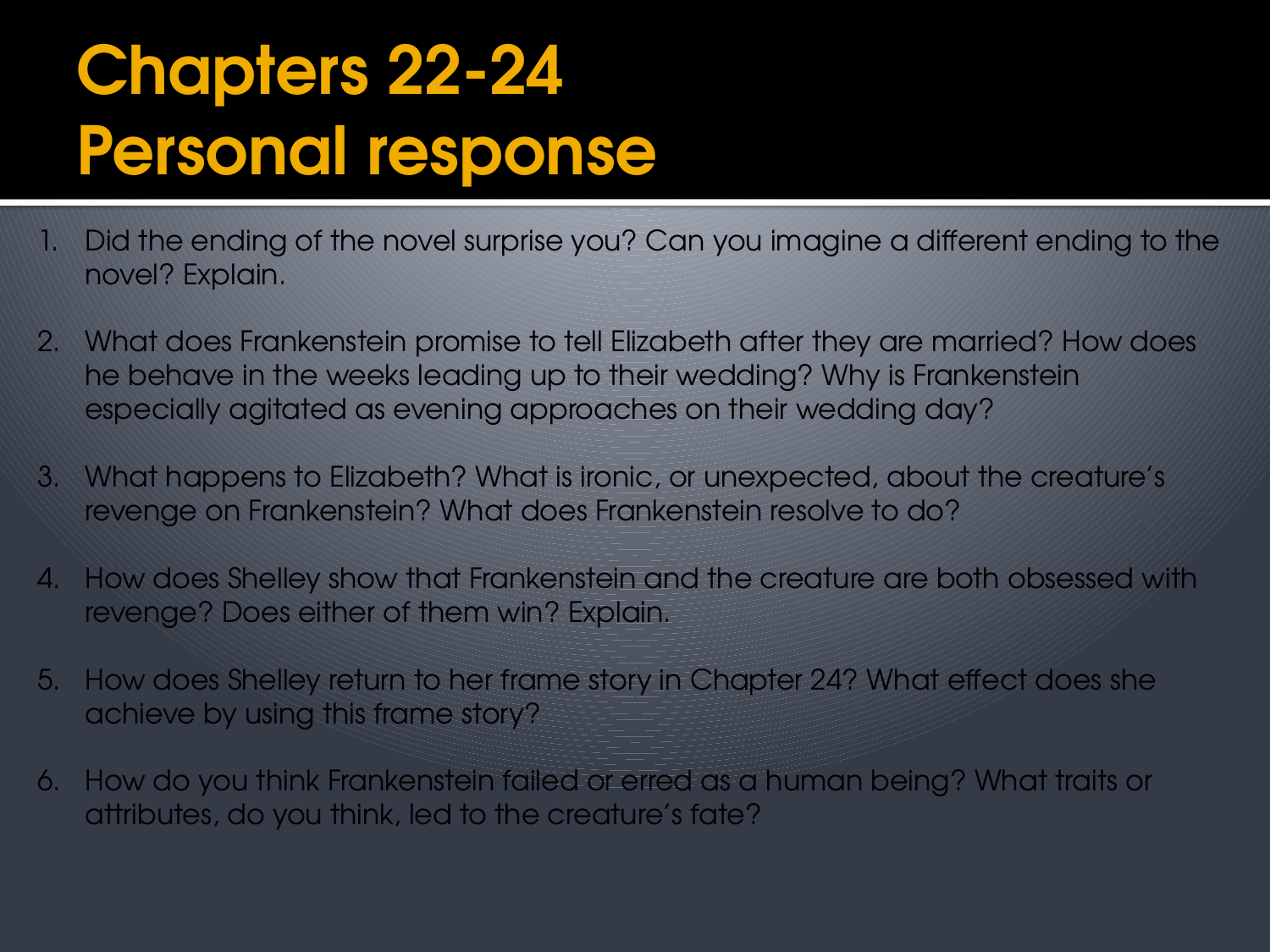

# Chapters 22-24 Personal response
Did the ending of the novel surprise you? Can you imagine a different ending to the novel? Explain.

What does Frankenstein promise to tell Elizabeth after they are married? How does he behave in the weeks leading up to their wedding? Why is Frankenstein especially agitated as evening approaches on their wedding day?

What happens to Elizabeth? What is ironic, or unexpected, about the creature’s revenge on Frankenstein? What does Frankenstein resolve to do?

How does Shelley show that Frankenstein and the creature are both obsessed with revenge? Does either of them win? Explain.

How does Shelley return to her frame story in Chapter 24? What effect does she achieve by using this frame story?

How do you think Frankenstein failed or erred as a human being? What traits or attributes, do you think, led to the creature’s fate?